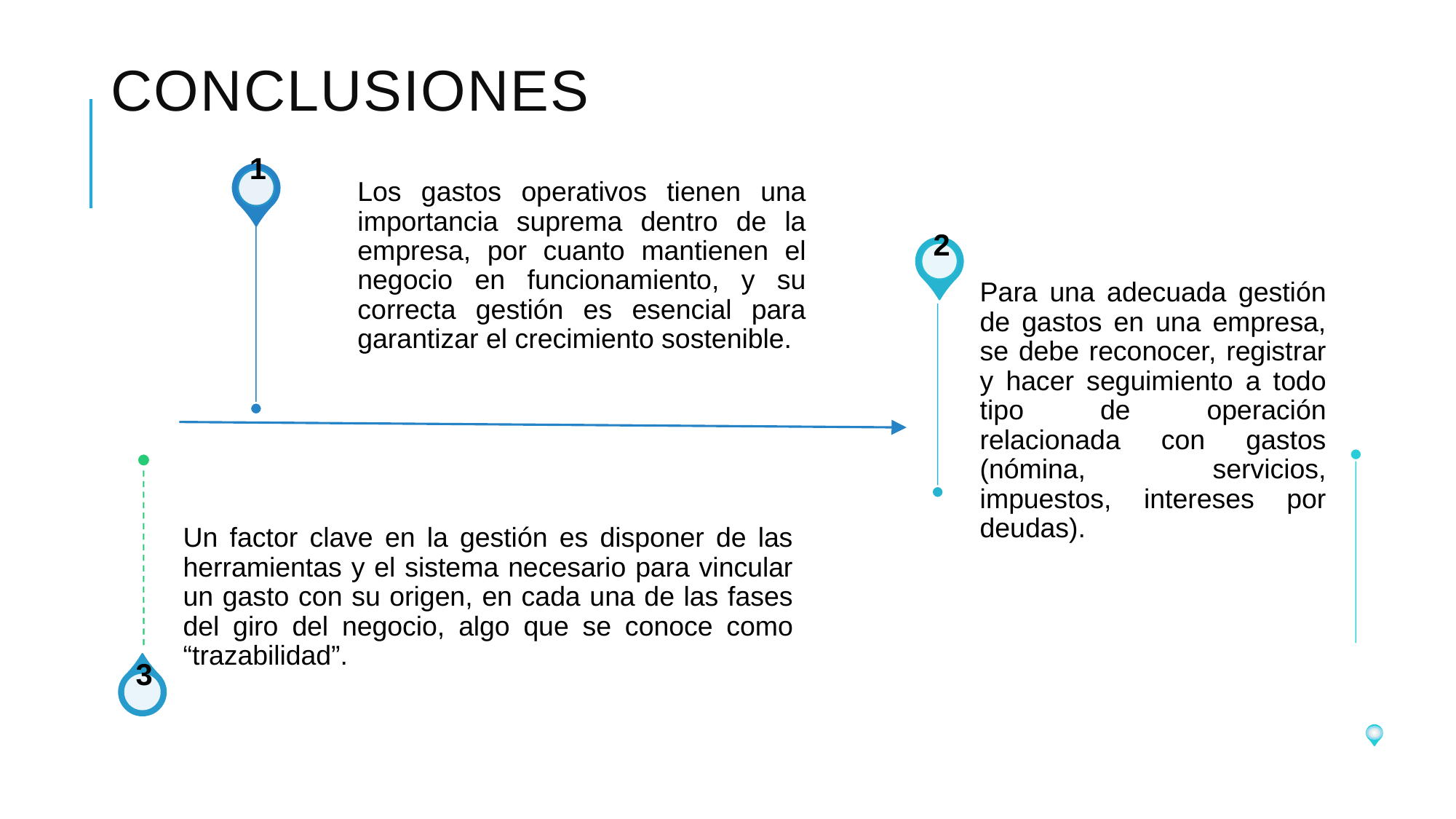

# conclusiones
Un factor clave en la gestión es disponer de las herramientas y el sistema necesario para vincular un gasto con su origen, en cada una de las fases del giro del negocio, algo que se conoce como “trazabilidad”.
1
Para una adecuada gestión de gastos en una empresa, se debe reconocer, registrar y hacer seguimiento a todo tipo de operación relacionada con gastos (nómina, servicios, impuestos, intereses por deudas).
Los gastos operativos tienen una importancia suprema dentro de la empresa, por cuanto mantienen el negocio en funcionamiento, y su correcta gestión es esencial para garantizar el crecimiento sostenible.

2

3